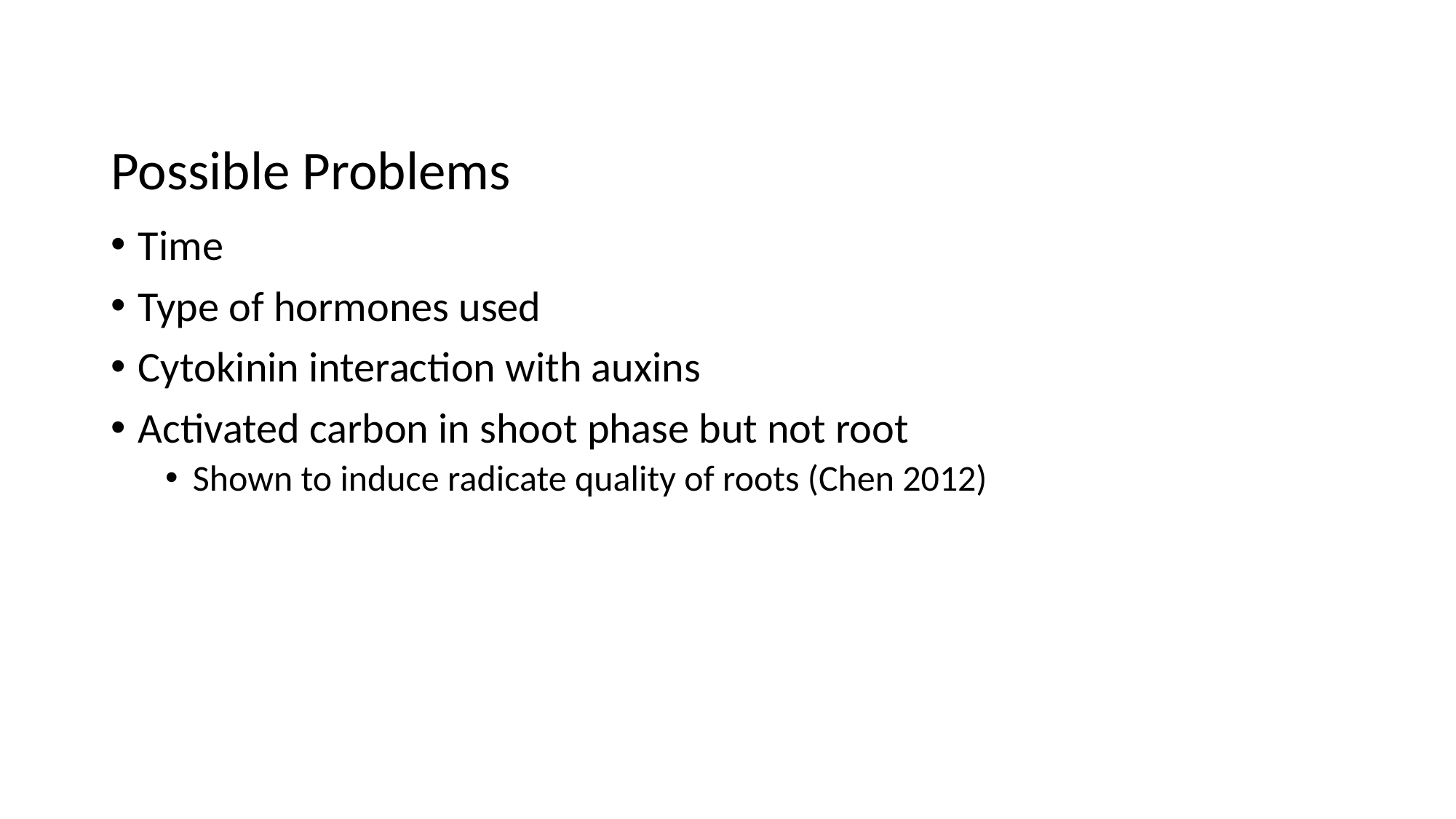

# Possible Problems
Time
Type of hormones used
Cytokinin interaction with auxins
Activated carbon in shoot phase but not root
Shown to induce radicate quality of roots (Chen 2012)